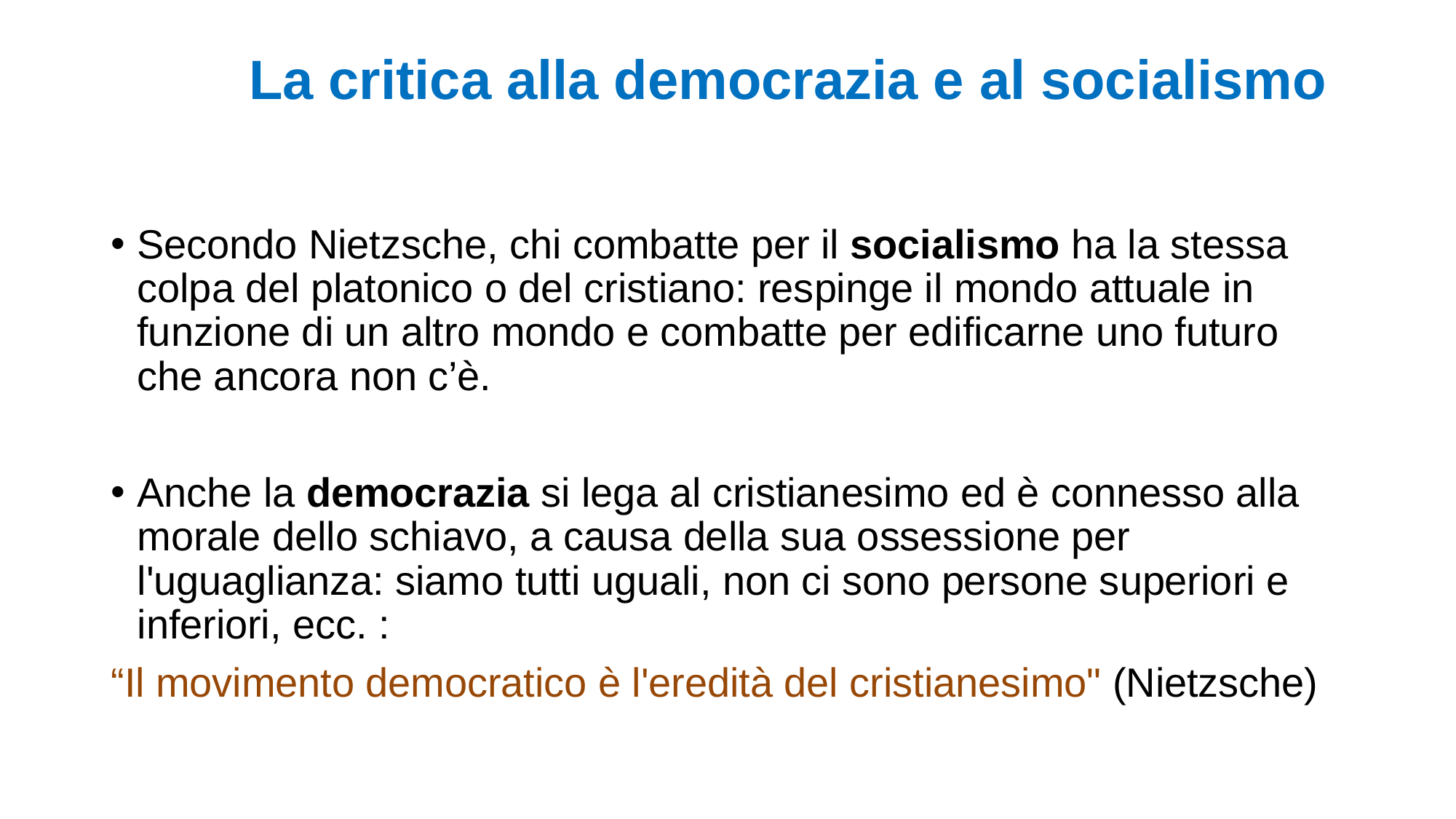

#
           La critica alla democrazia e al socialismo
Secondo Nietzsche, chi combatte per il socialismo ha la stessa colpa del platonico o del cristiano: respinge il mondo attuale in funzione di un altro mondo e combatte per edificarne uno futuro che ancora non c’è.

Anche la democrazia si lega al cristianesimo ed è connesso alla morale dello schiavo, a causa della sua ossessione per l'uguaglianza: siamo tutti uguali, non ci sono persone superiori e inferiori, ecc. :
“Il movimento democratico è l'eredità del cristianesimo" (Nietzsche)